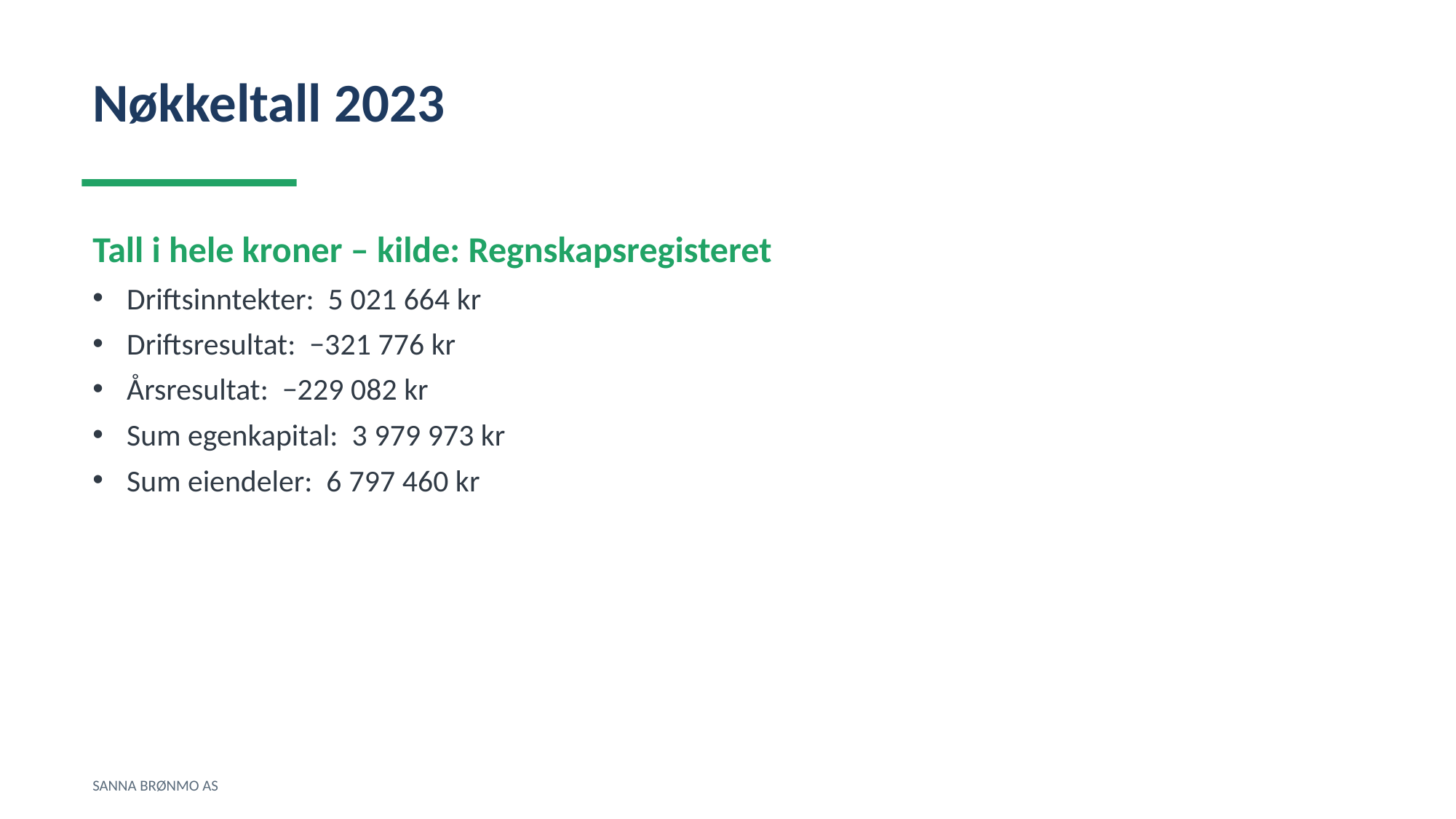

Nøkkeltall 2023

Tall i hele kroner – kilde: Regnskapsregisteret
Driftsinntekter:  5 021 664 kr
Driftsresultat:  −321 776 kr
Årsresultat:  −229 082 kr
Sum egenkapital:  3 979 973 kr
Sum eiendeler:  6 797 460 kr
SANNA BRØNMO AS